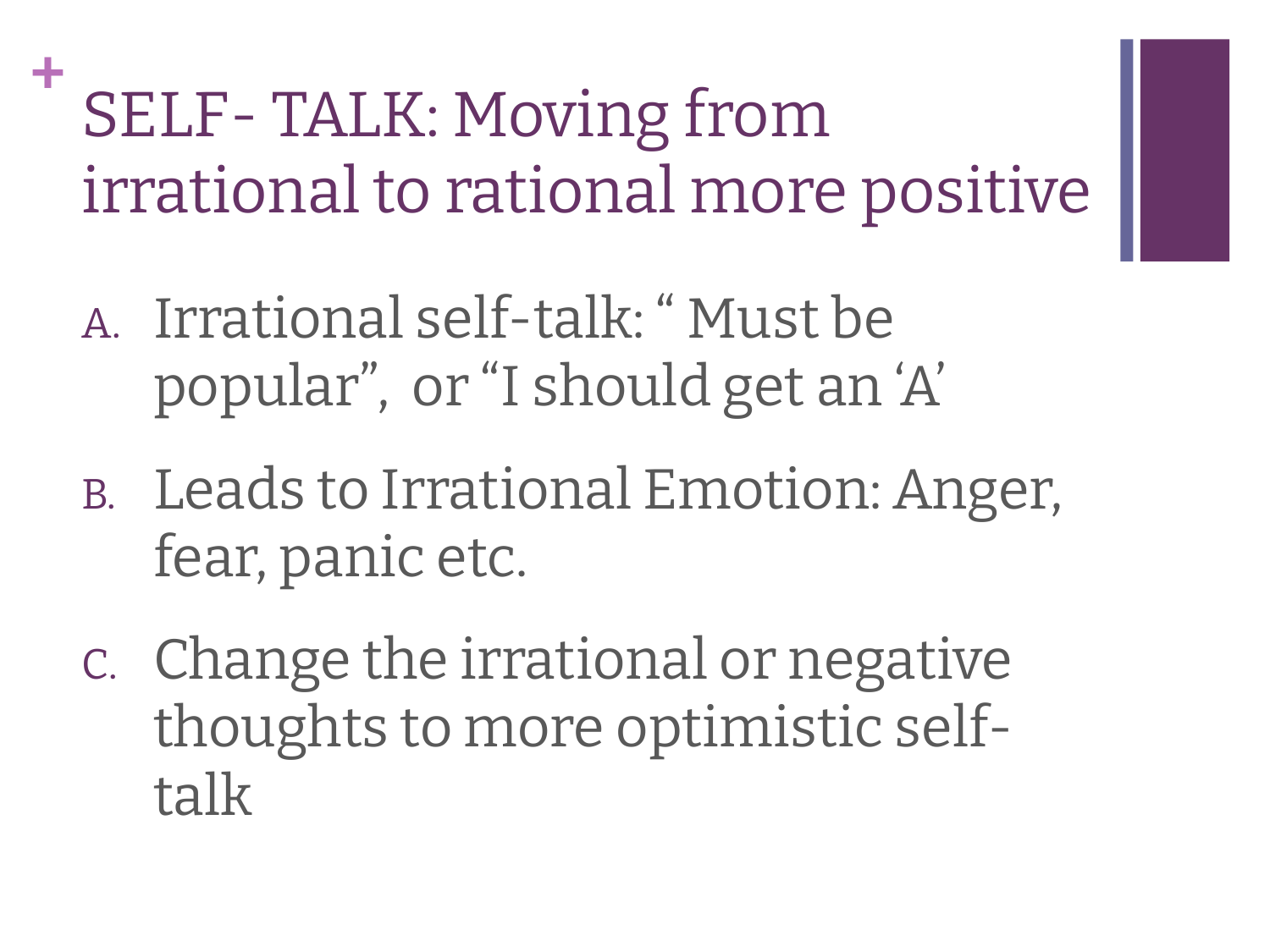

# SELF- TALK: Moving from irrational to rational more positive
Irrational self-talk: “ Must be popular”,  or “I should get an ‘A’
Leads to Irrational Emotion: Anger, fear, panic etc.
Change the irrational or negative thoughts to more optimistic self-talk